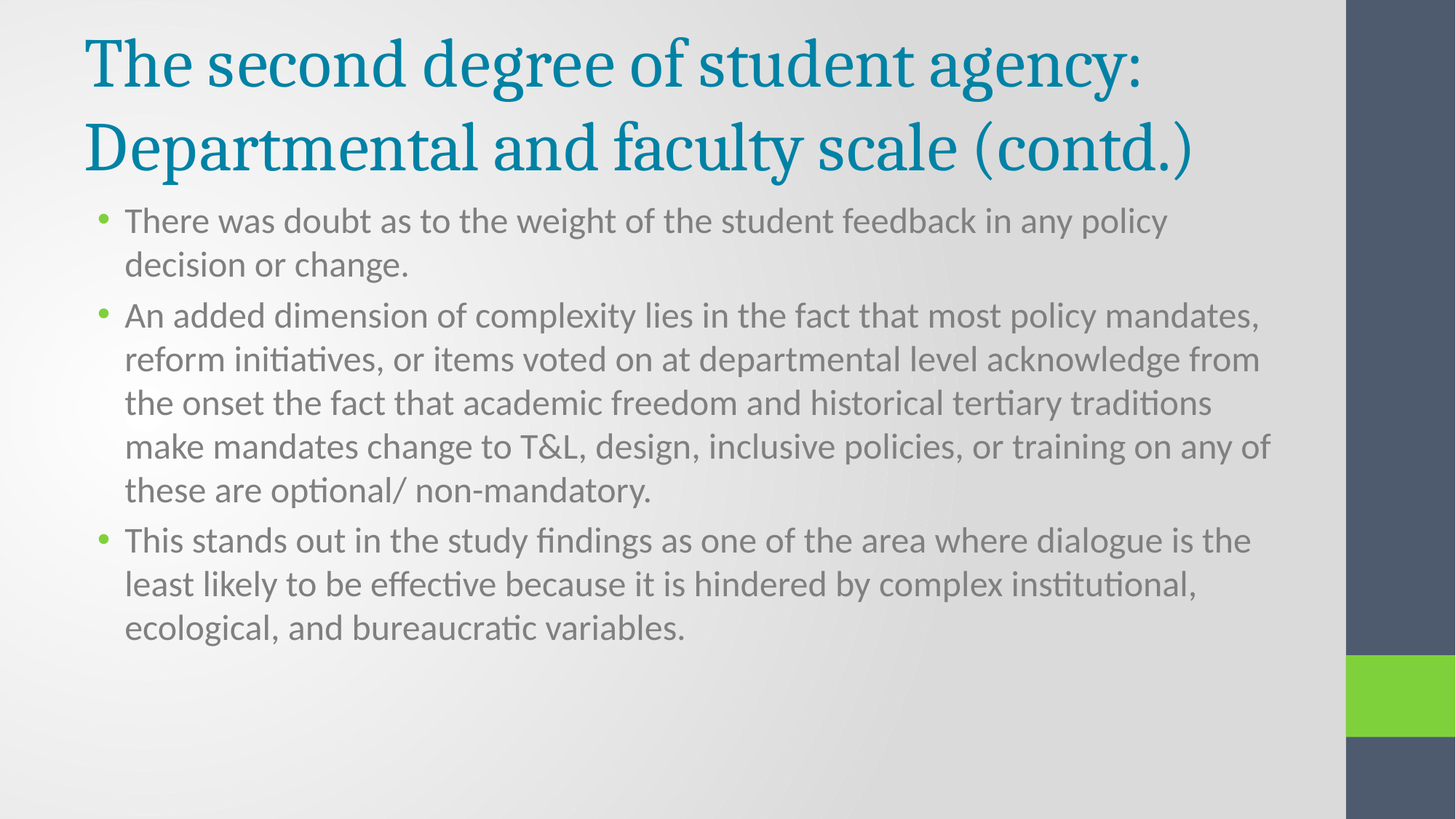

# The second degree of student agency: Departmental and faculty scale (contd.)
There was doubt as to the weight of the student feedback in any policy decision or change.
An added dimension of complexity lies in the fact that most policy mandates, reform initiatives, or items voted on at departmental level acknowledge from the onset the fact that academic freedom and historical tertiary traditions make mandates change to T&L, design, inclusive policies, or training on any of these are optional/ non-mandatory.
This stands out in the study findings as one of the area where dialogue is the least likely to be effective because it is hindered by complex institutional, ecological, and bureaucratic variables.